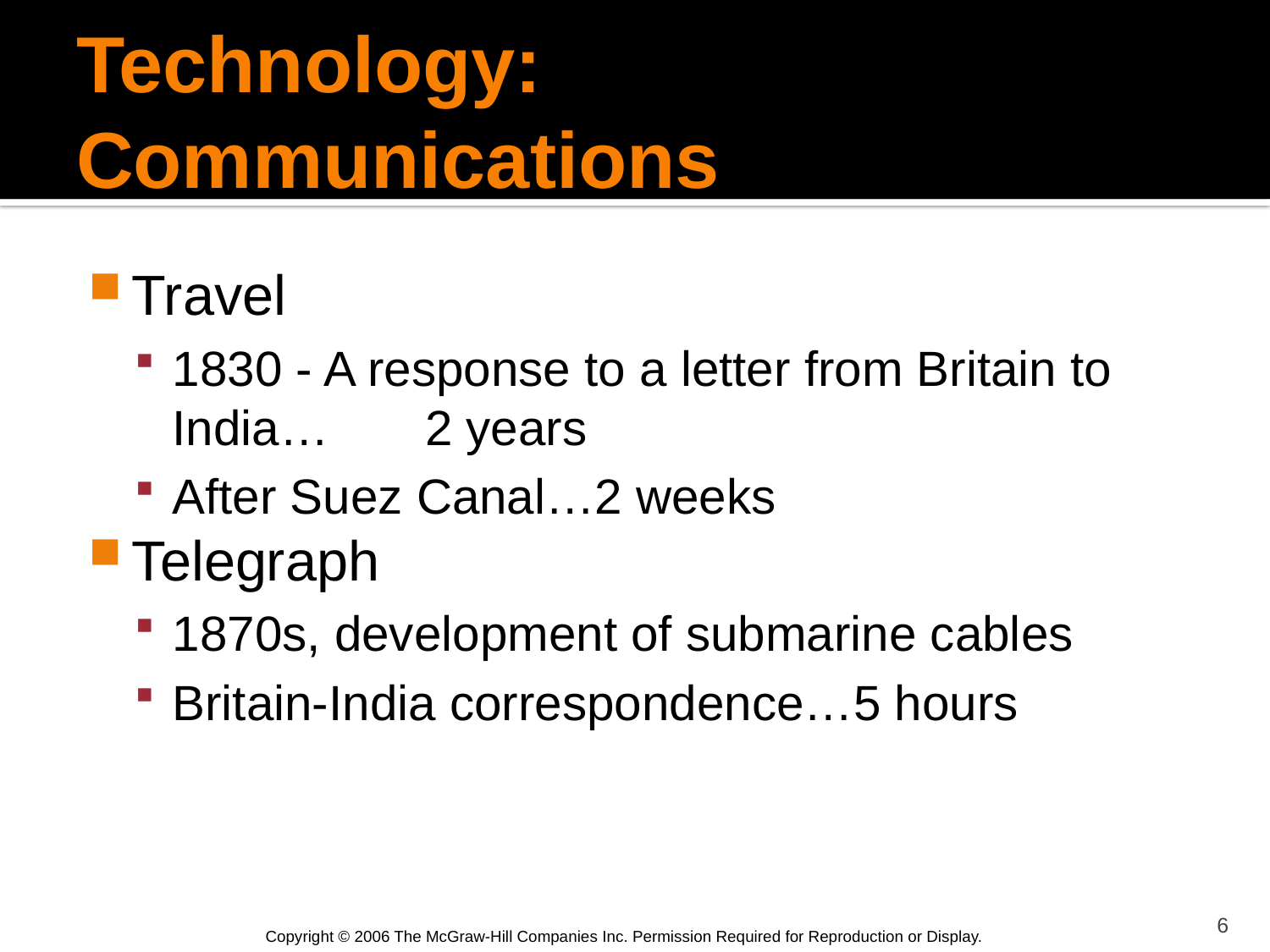

# Technology: Communications
Travel
1830 - A response to a letter from Britain to India…       2 years
After Suez Canal…2 weeks
Telegraph
1870s, development of submarine cables
Britain-India correspondence…5 hours

6